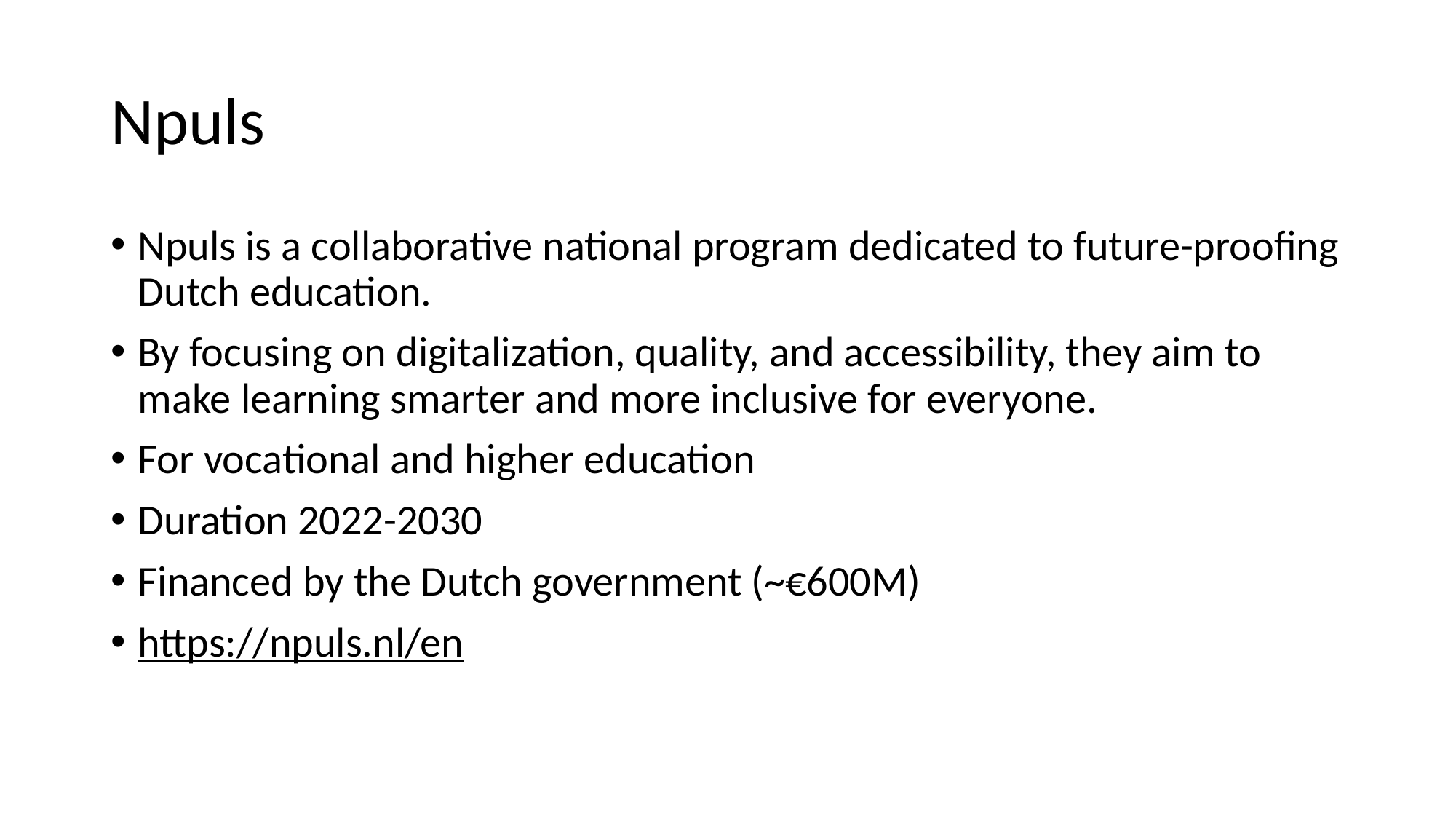

# Npuls
Npuls is a collaborative national program dedicated to future-proofing Dutch education.
By focusing on digitalization, quality, and accessibility, they aim to make learning smarter and more inclusive for everyone.
For vocational and higher education
Duration 2022-2030
Financed by the Dutch government (~€600M)
https://npuls.nl/en